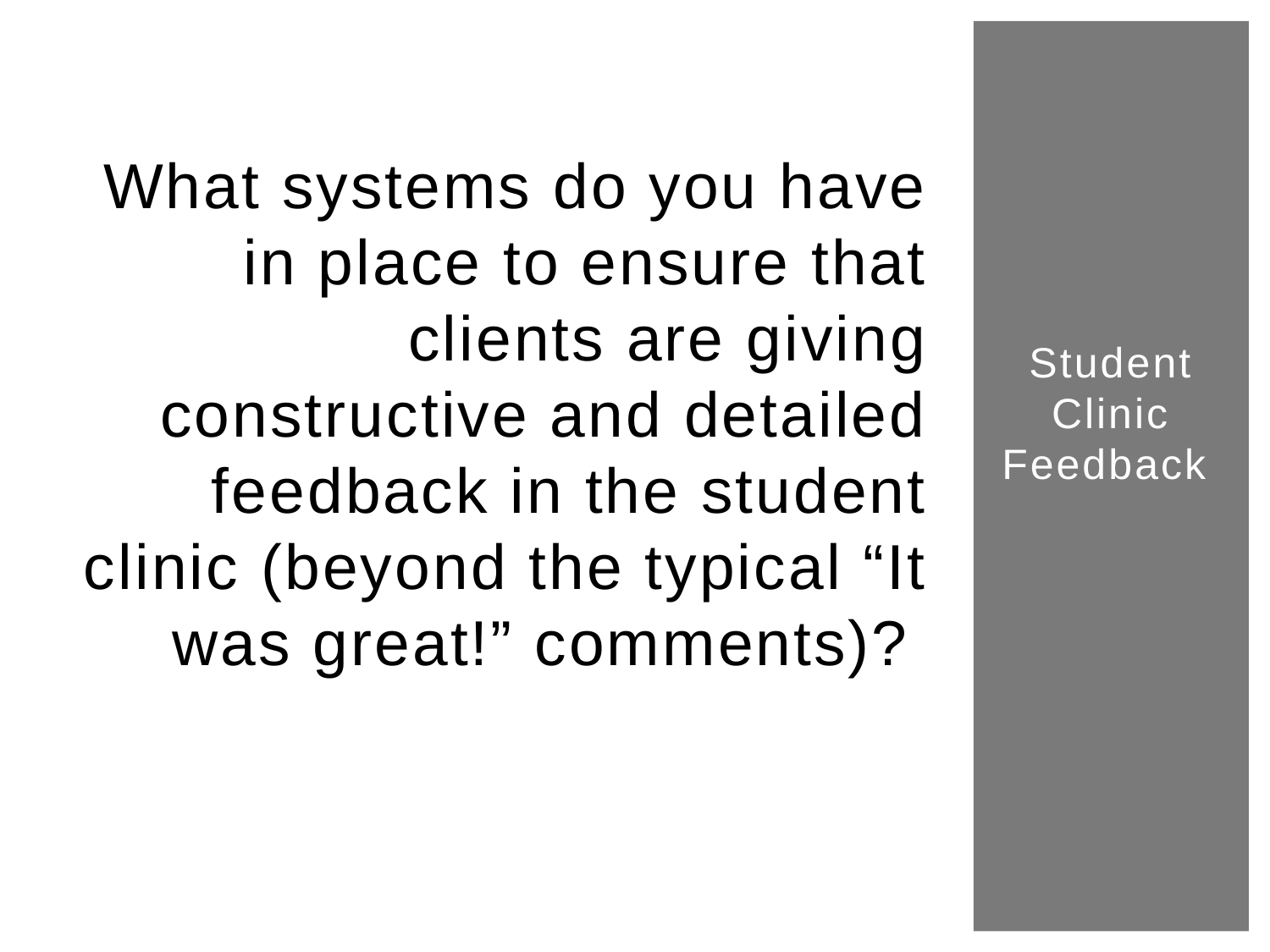

# What systems do you have in place to ensure that clients are giving constructive and detailed feedback in the student clinic (beyond the typical “It was great!” comments)?
Student Clinic Feedback